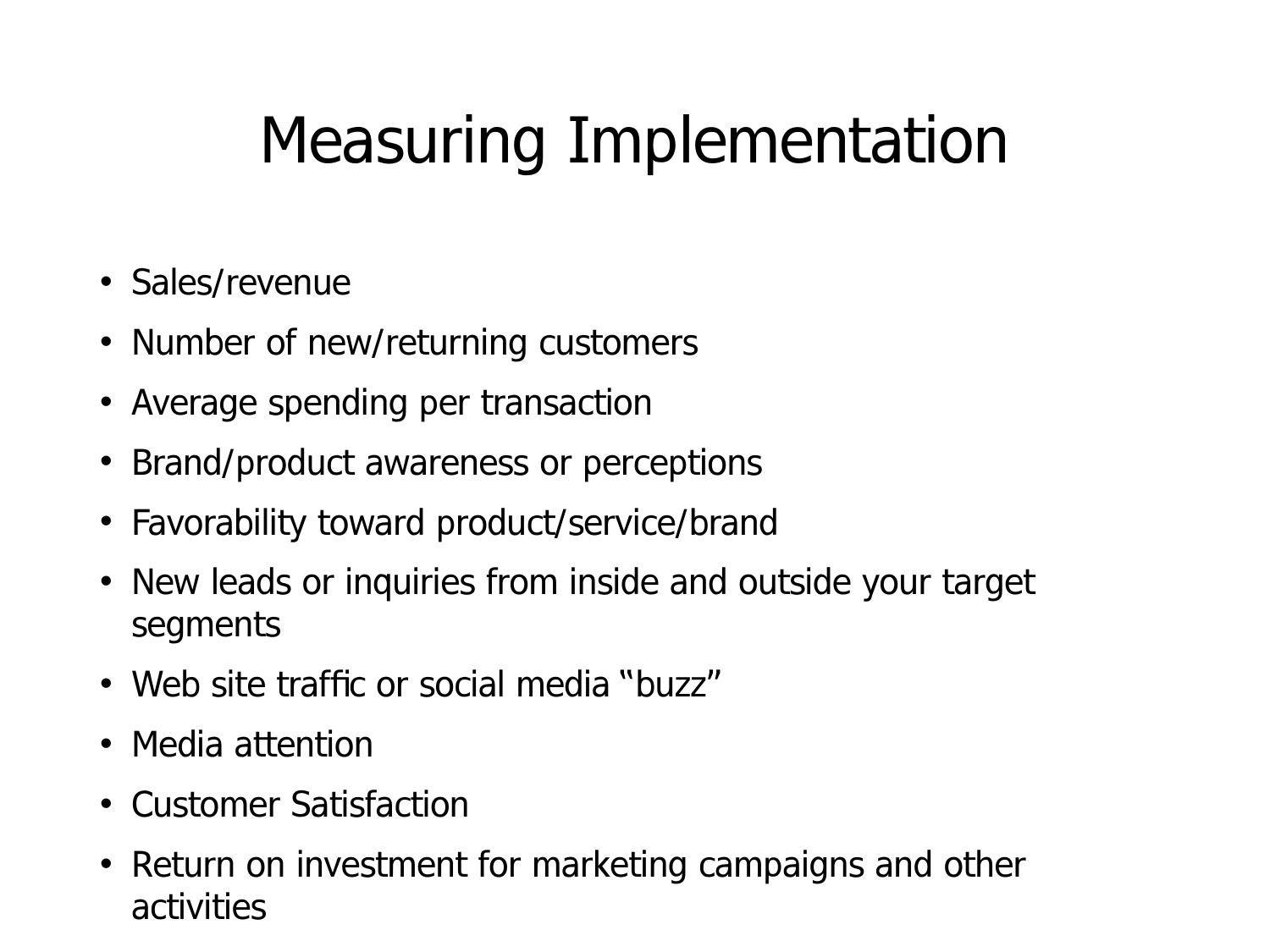

# Measuring Implementation
Sales/revenue
Number of new/returning customers
Average spending per transaction
Brand/product awareness or perceptions
Favorability toward product/service/brand
New leads or inquiries from inside and outside your target segments
Web site traffic or social media “buzz”
Media attention
Customer Satisfaction
Return on investment for marketing campaigns and other activities